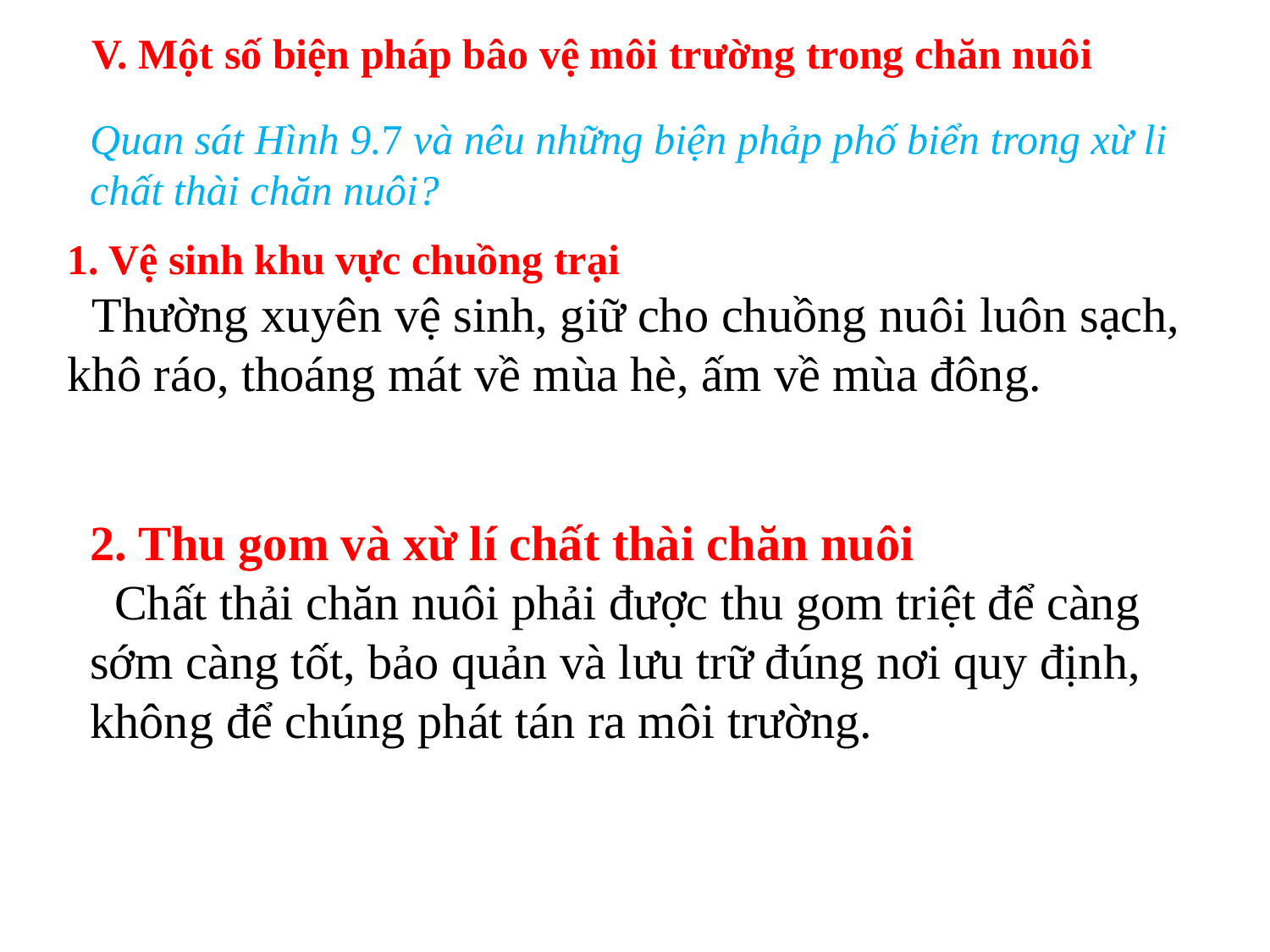

V. Một số biện pháp bâo vệ môi trường trong chăn nuôi
Quan sát Hình 9.7 và nêu những biện phảp phố biển trong xừ li chất thài chăn nuôi?
1. Vệ sinh khu vực chuồng trại
  Thường xuyên vệ sinh, giữ cho chuồng nuôi luôn sạch, khô ráo, thoáng mát về mùa hè, ấm về mùa đông.
2. Thu gom và xừ lí chất thài chăn nuôi
  Chất thải chăn nuôi phải được thu gom triệt để càng sớm càng tốt, bảo quản và lưu trữ đúng nơi quy định, không để chúng phát tán ra môi trường.